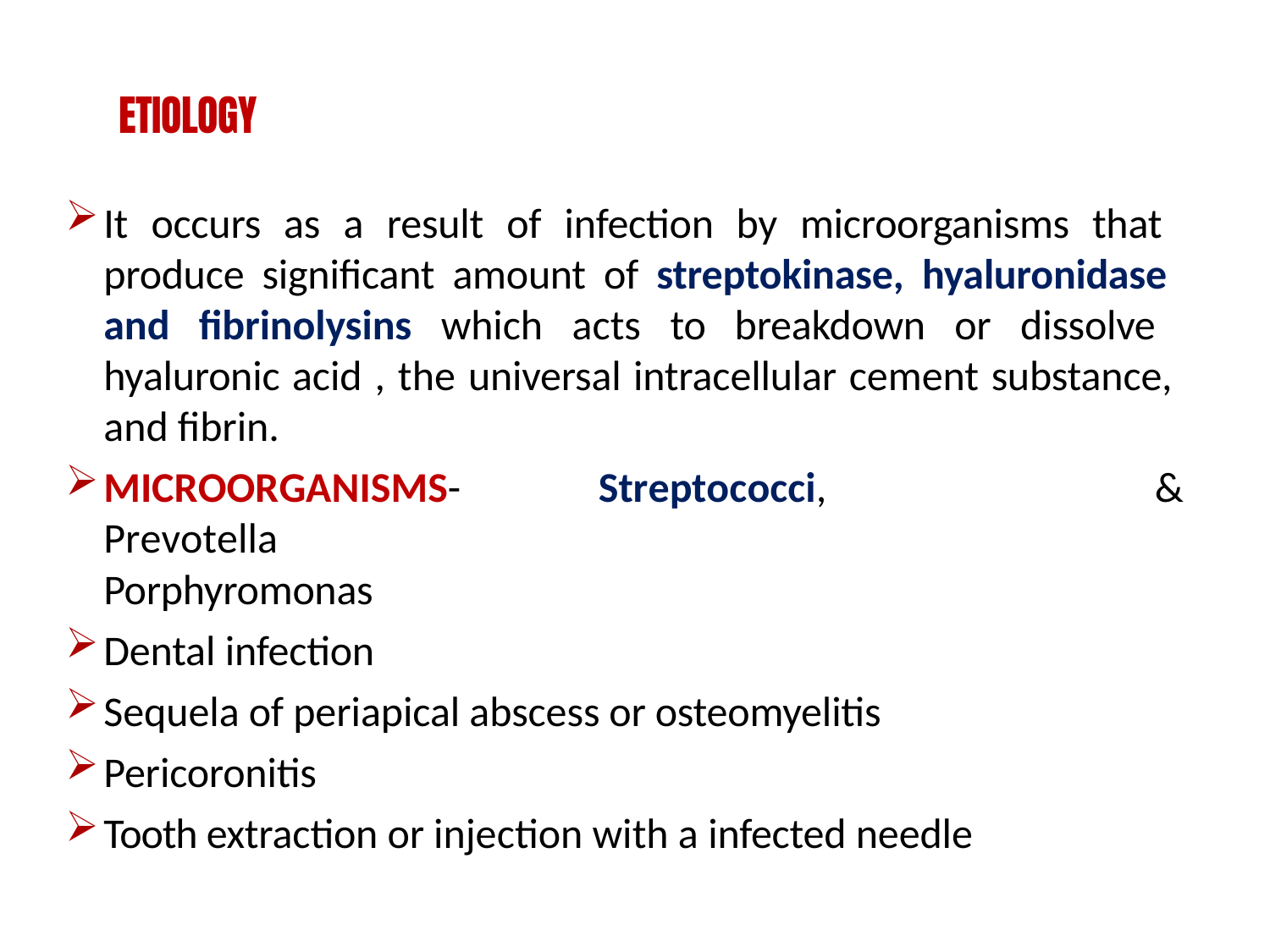

ETIOLOGY

It occurs as a result of infection by microorganisms that  produce significant amount of streptokinase, hyaluronidase  and fibrinolysins which acts to breakdown or dissolve  hyaluronic acid , the universal intracellular cement substance,  and fibrin.
MICROORGANISMS-	Streptococci,	Prevotella
Porphyromonas
Dental infection
Sequela of periapical abscess or osteomyelitis
Pericoronitis
Tooth extraction or injection with a infected needle
&